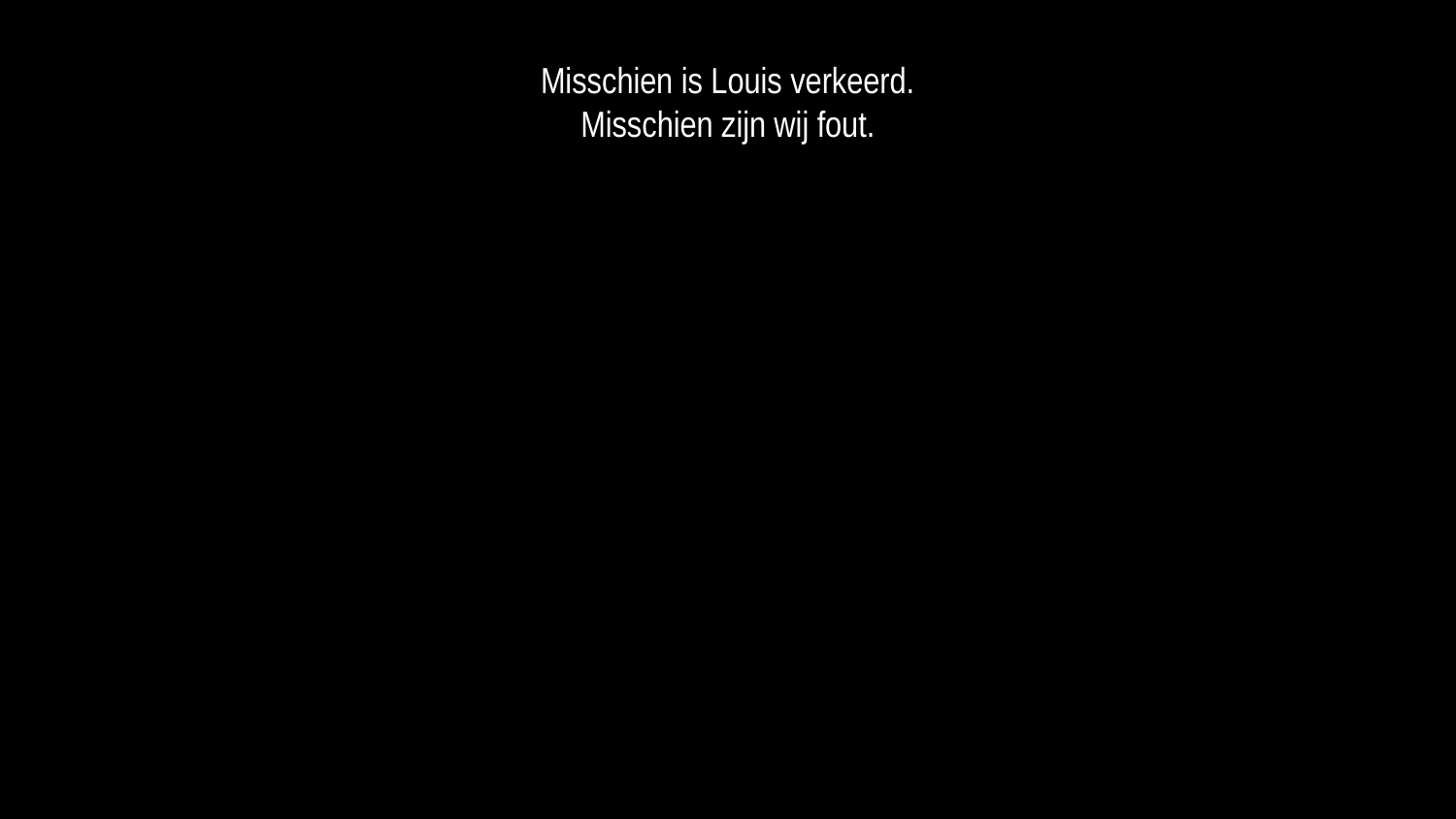

Misschien is Louis verkeerd.
Misschien zijn wij fout.